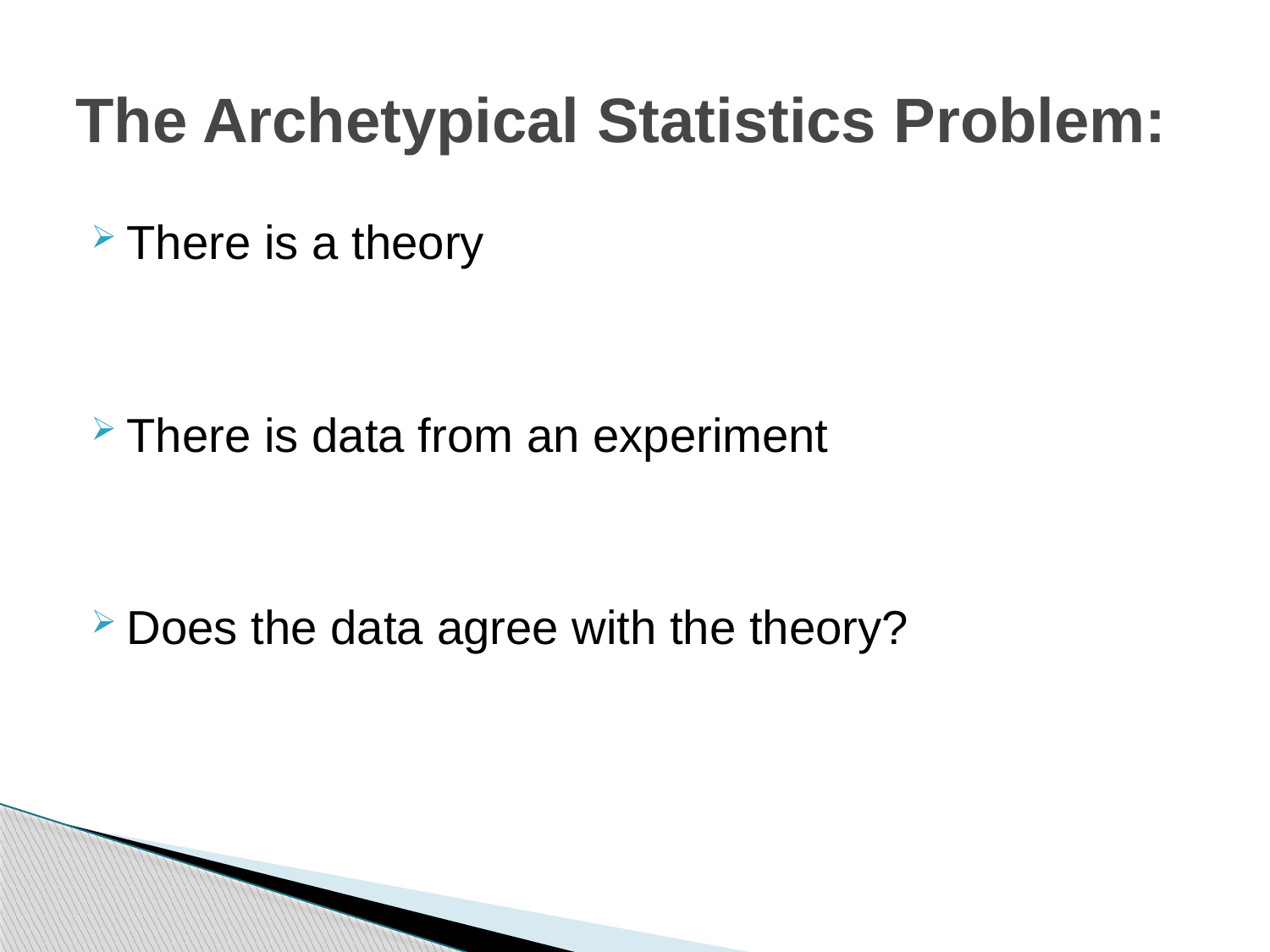

# The Archetypical Statistics Problem:
There is a theory

There is data from an experiment

Does the data agree with the theory?